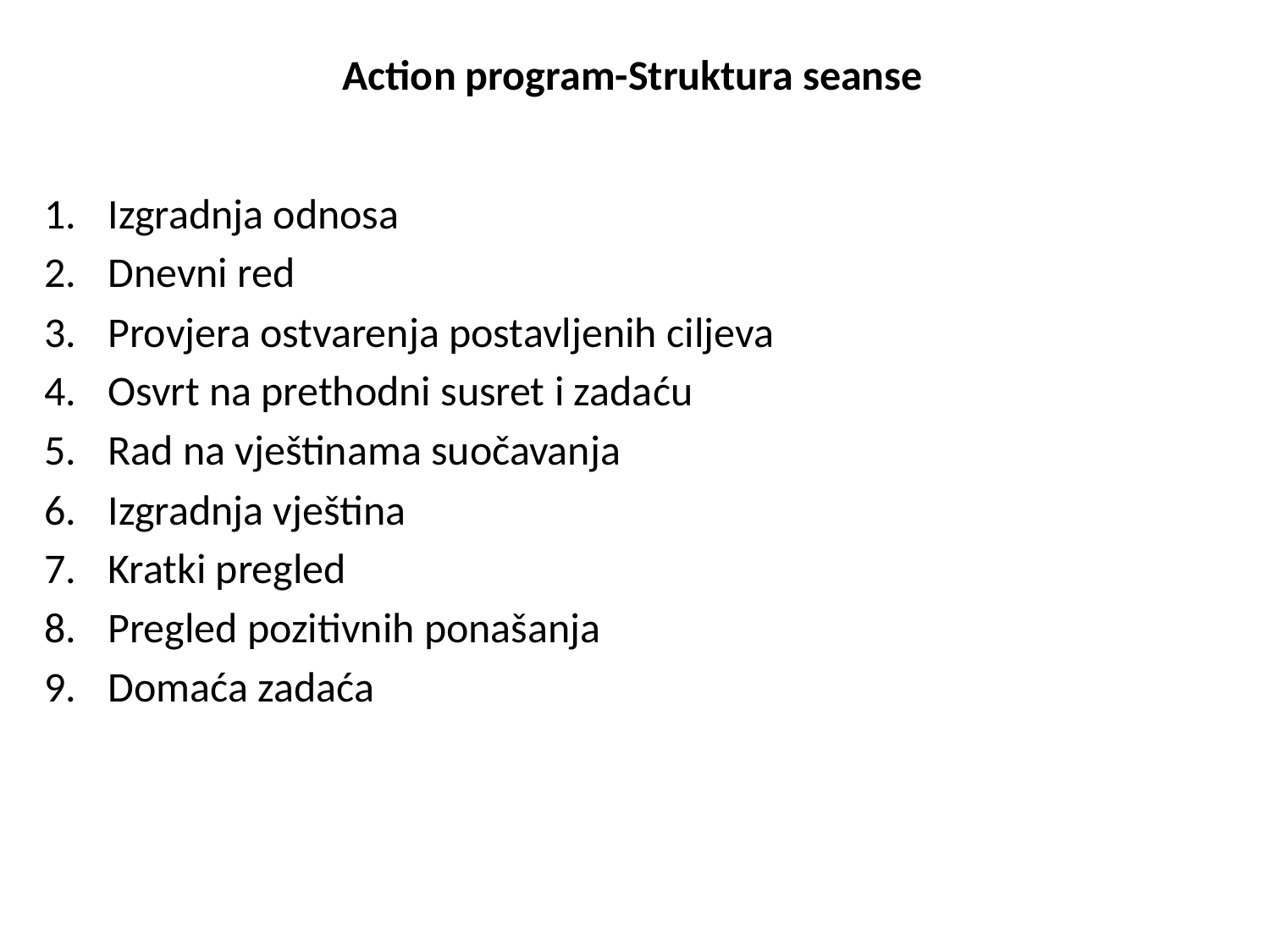

# Action program-Struktura seanse
Izgradnja odnosa
Dnevni red
Provjera ostvarenja postavljenih ciljeva
Osvrt na prethodni susret i zadaću
Rad na vještinama suočavanja
Izgradnja vještina
Kratki pregled
Pregled pozitivnih ponašanja
Domaća zadaća